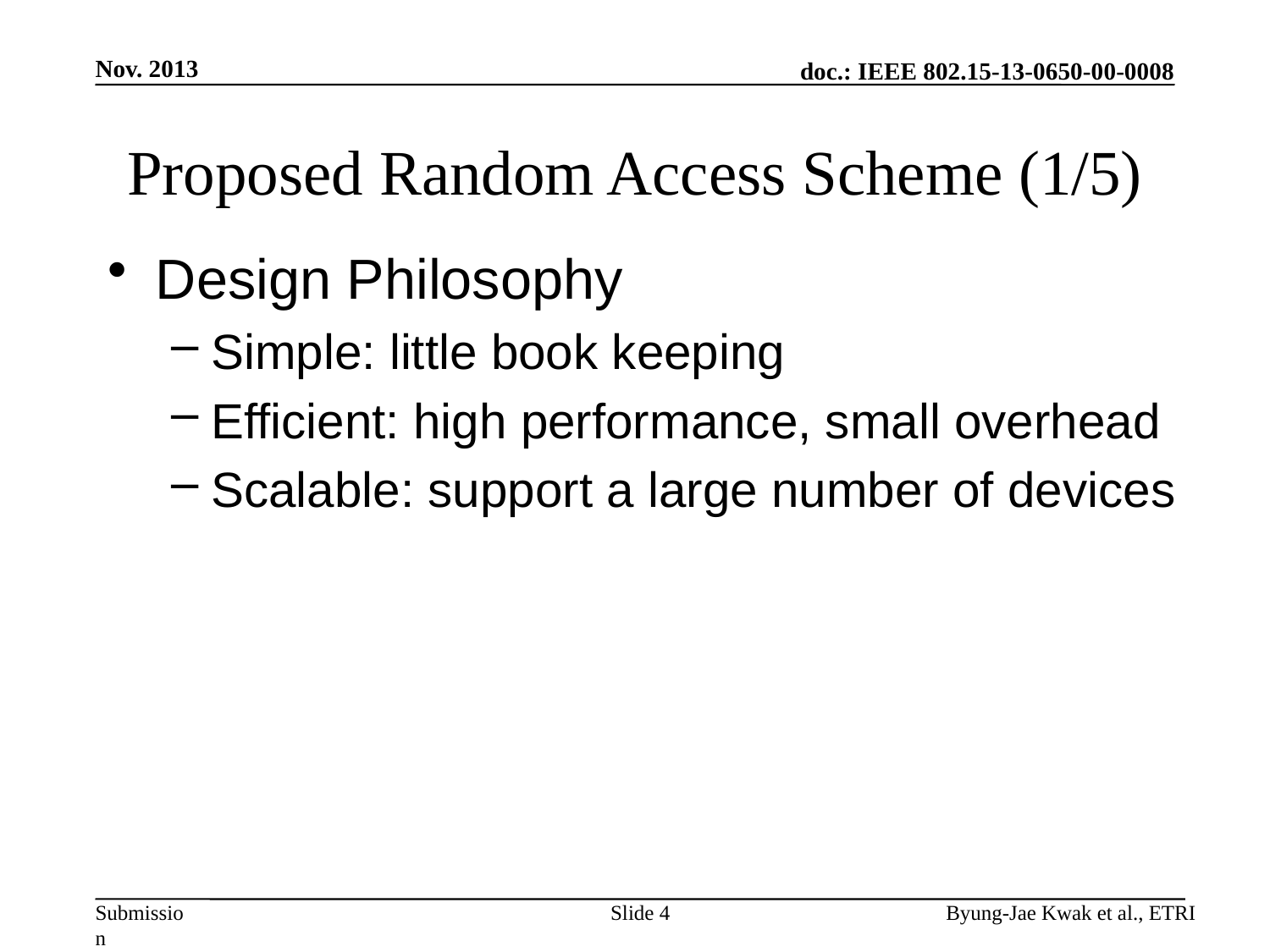

Nov. 2013
# Proposed Random Access Scheme (1/5)
Design Philosophy
Simple: little book keeping
Efficient: high performance, small overhead
Scalable: support a large number of devices
Slide 4
Byung-Jae Kwak et al., ETRI